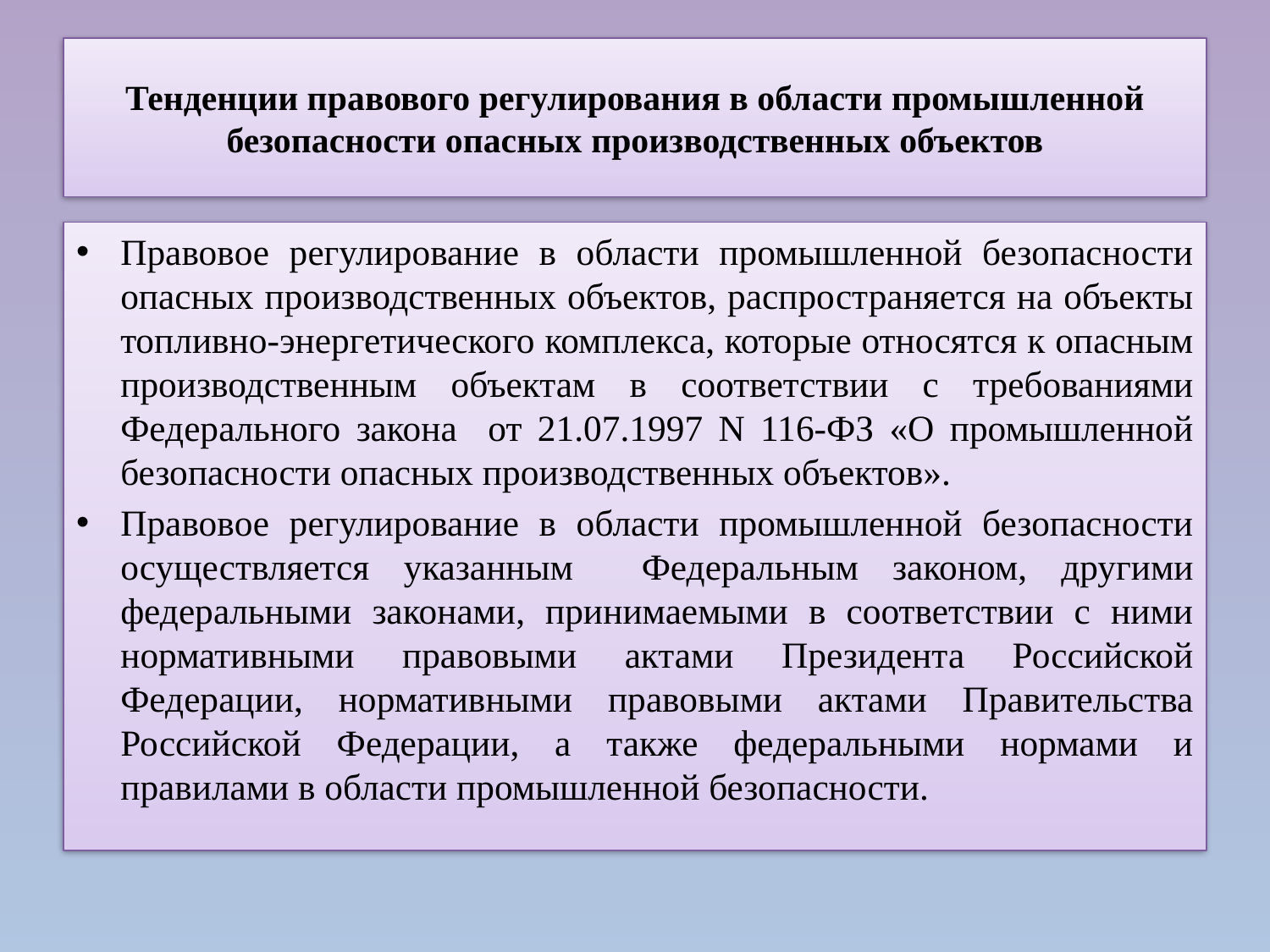

# Тенденции правового регулирования в области промышленной безопасности опасных производственных объектов
Правовое регулирование в области промышленной безопасности опасных производственных объектов, распространяется на объекты топливно-энергетического комплекса, которые относятся к опасным производственным объектам в соответствии с требованиями Федерального закона  от 21.07.1997 N 116-ФЗ «О промышленной безопасности опасных производственных объектов».
Правовое регулирование в области промышленной безопасности осуществляется указанным  Федеральным законом, другими федеральными законами, принимаемыми в соответствии с ними нормативными правовыми актами Президента Российской Федерации, нормативными правовыми актами Правительства Российской Федерации, а также федеральными нормами и правилами в области промышленной безопасности.